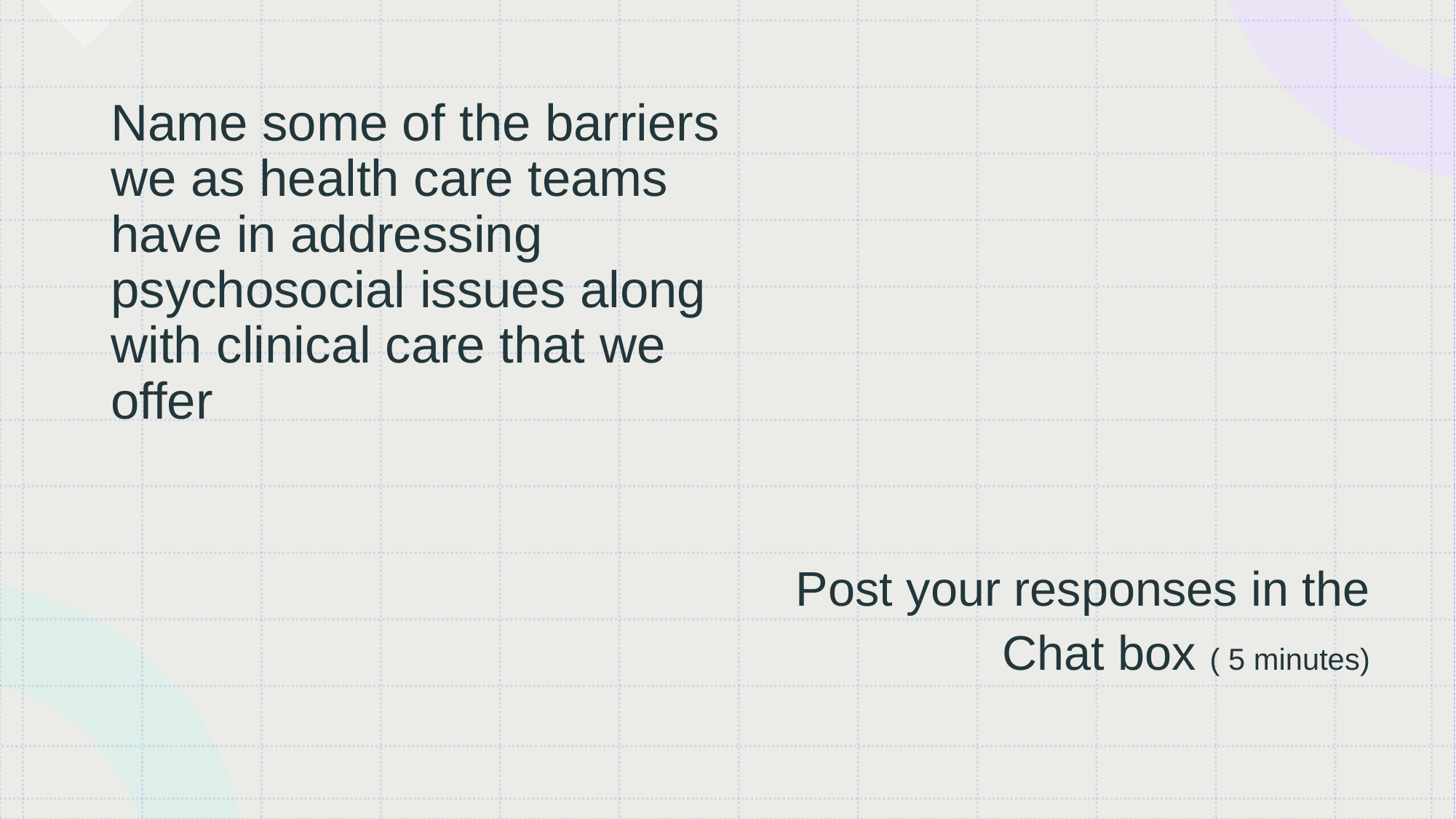

# Name some of the barriers we as health care teams have in addressing psychosocial issues along with clinical care that we offer
Post your responses in the Chat box ( 5 minutes)